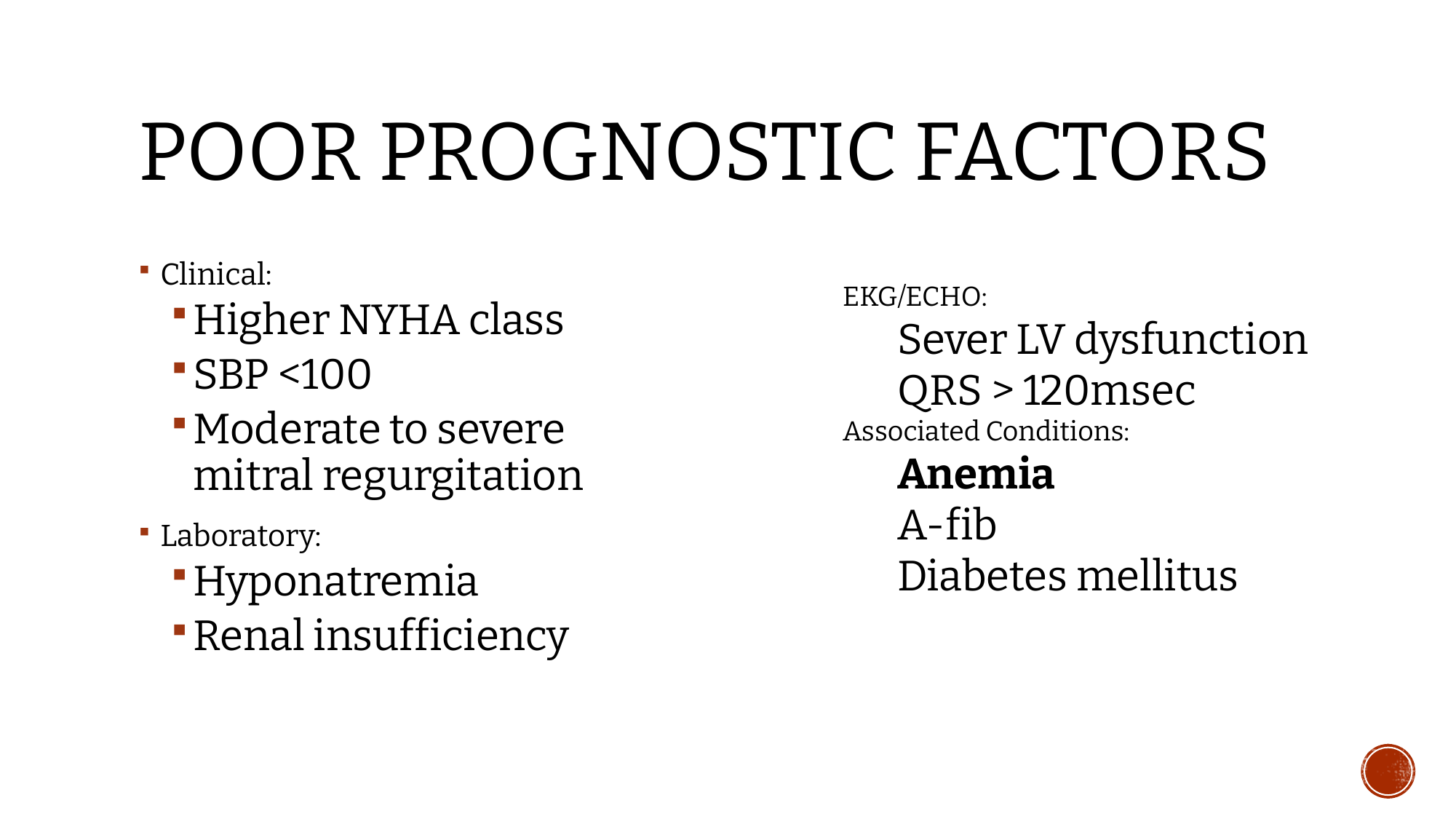

# Poor Prognostic Factors
Clinical:
Higher NYHA class
SBP <100
Moderate to severe mitral regurgitation
Laboratory:
Hyponatremia
Renal insufficiency

EKG/ECHO:
Sever LV dysfunction
QRS > 120msec
Associated Conditions:
Anemia
A-fib
Diabetes mellitus